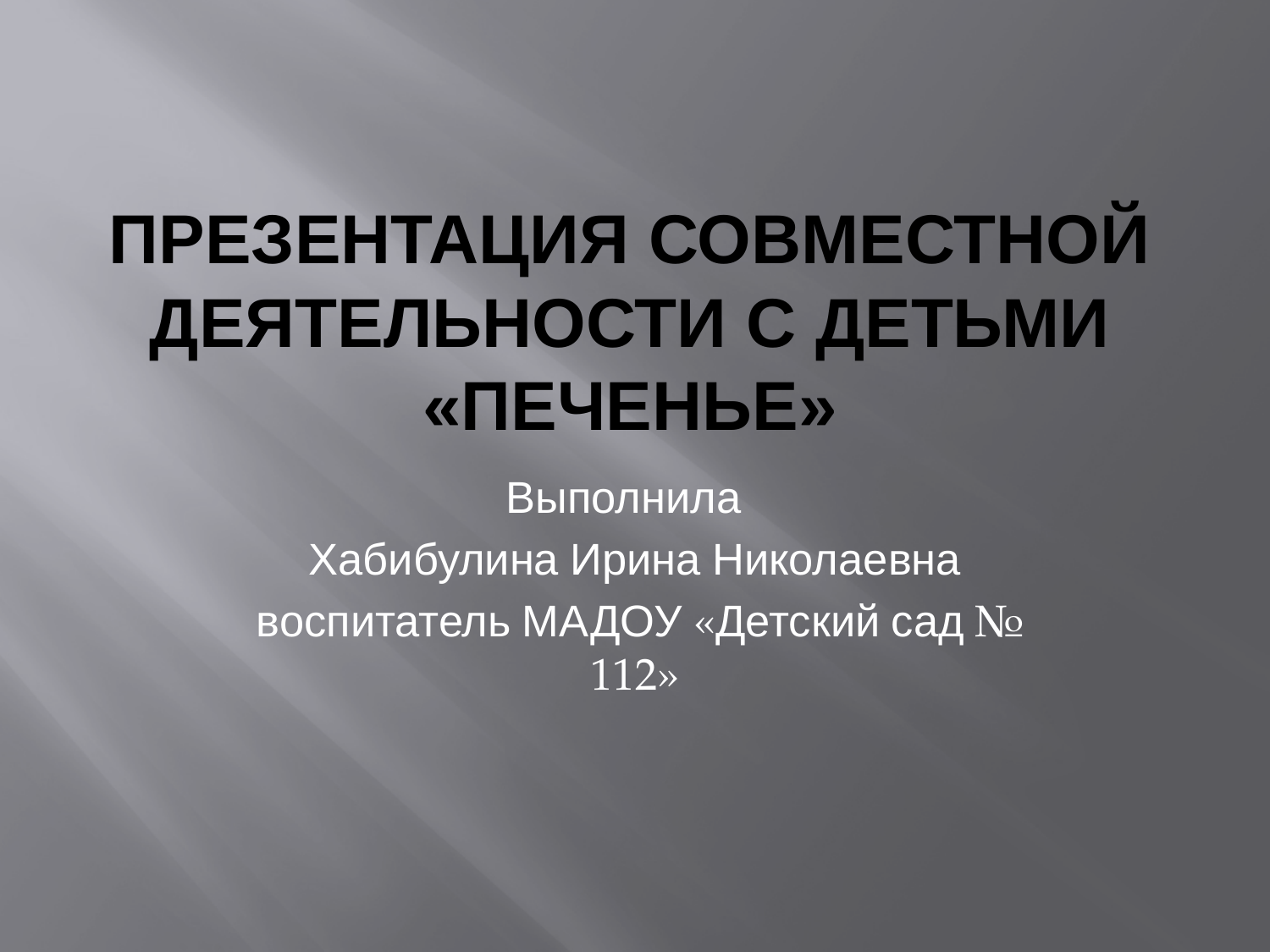

# Презентация совместной деятельности с детьми «Печенье»
Выполнила
Хабибулина Ирина Николаевна
 воспитатель МАДОУ «Детский сад № 112»